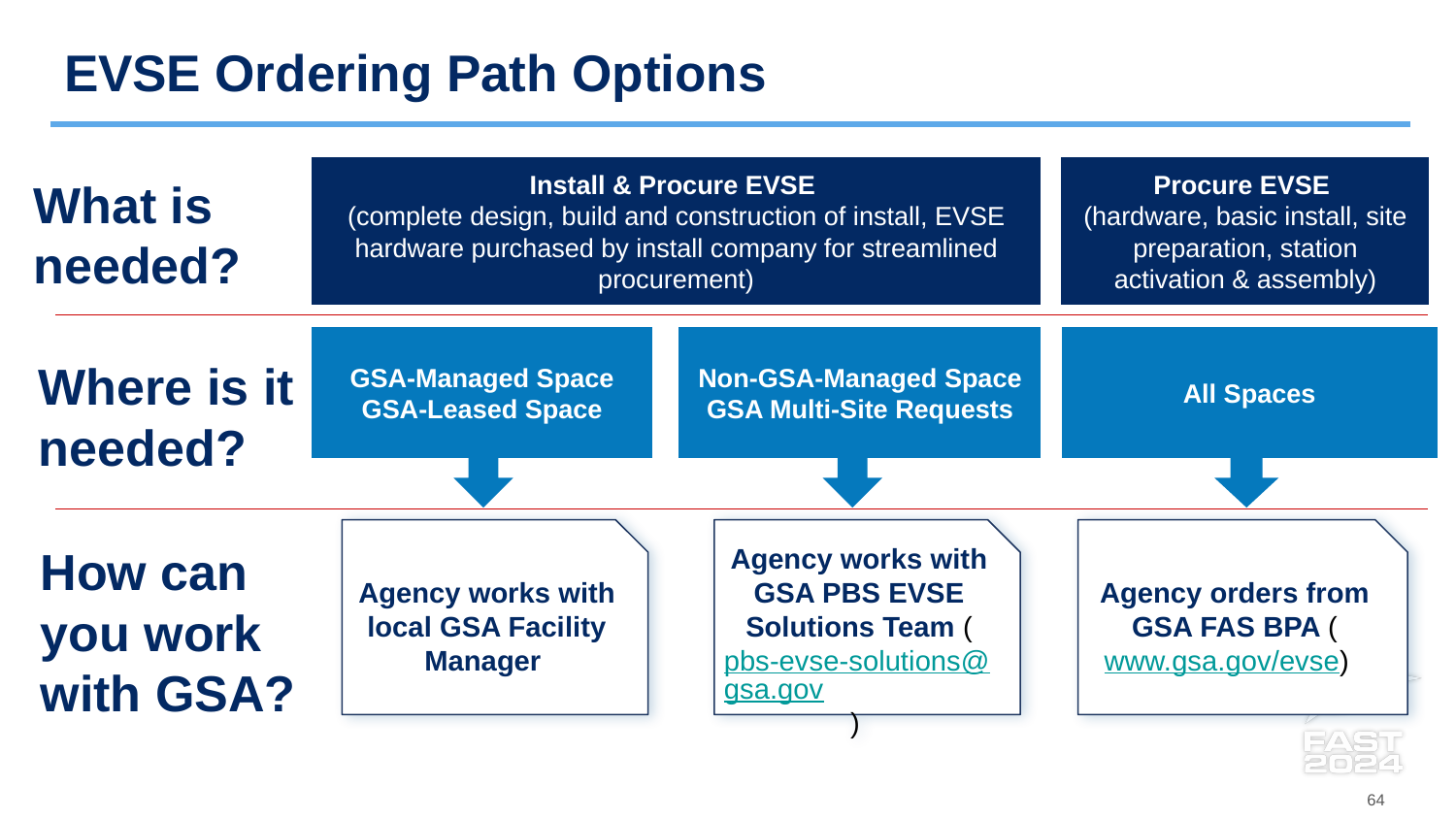

# EVSE Ordering Path Options
Install & Procure EVSE
(complete design, build and construction of install, EVSE hardware purchased by install company for streamlined procurement)
Procure EVSE
(hardware, basic install, site preparation, station activation & assembly)
What is needed?
Non-GSA-Managed Space
GSA Multi-Site Requests

GSA-Managed Space
GSA-Leased Space

All Spaces

Where is it needed?
Agency orders from GSA FAS BPA (www.gsa.gov/evse)
Agency works with local GSA Facility Manager
Agency works with GSA PBS EVSE Solutions Team (pbs-evse-solutions@gsa.gov)
How can you work with GSA?
64